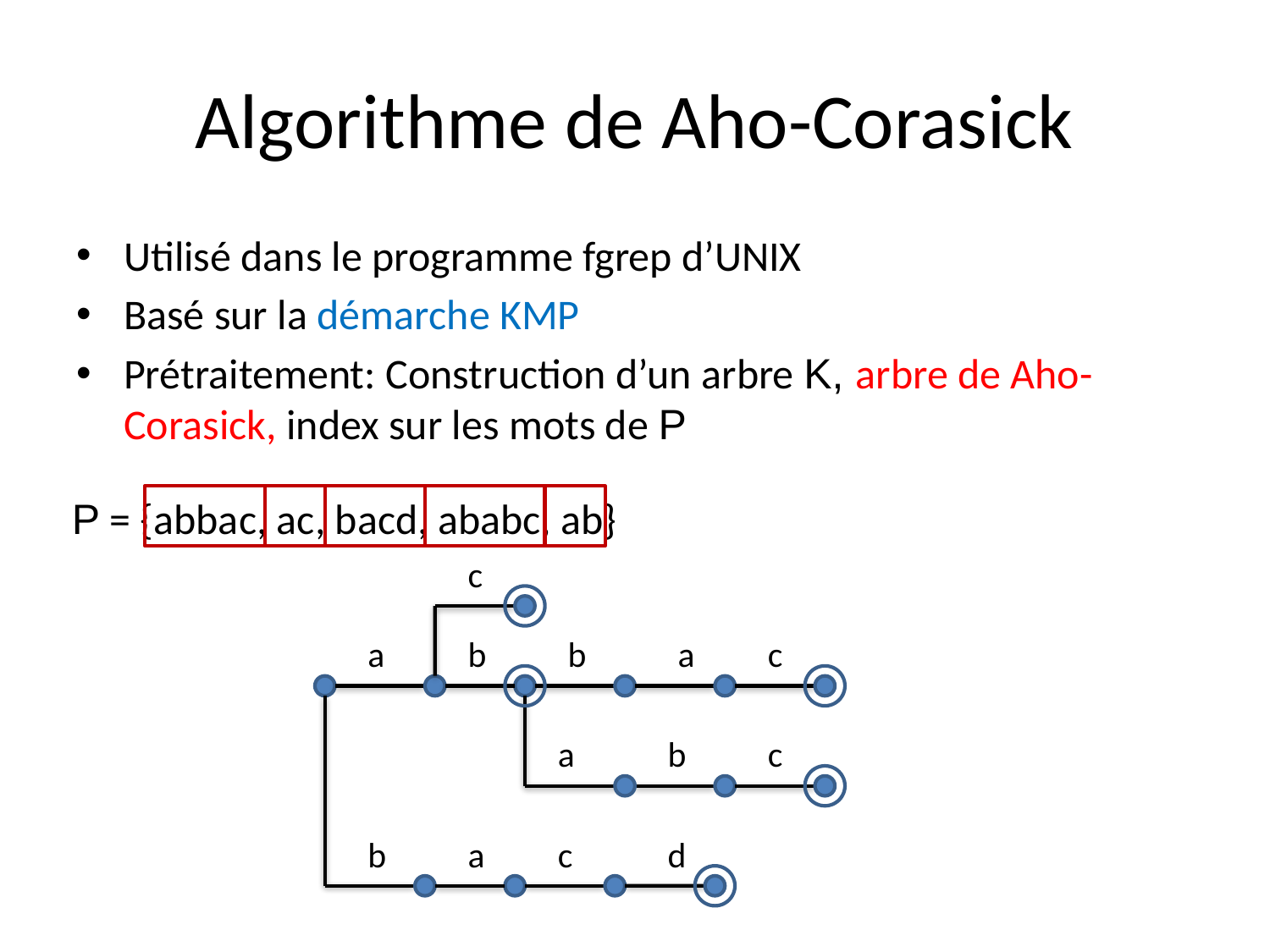

# Algorithme de Aho-Corasick
Utilisé dans le programme fgrep d’UNIX
Basé sur la démarche KMP
Prétraitement: Construction d’un arbre K, arbre de Aho-Corasick, index sur les mots de P

P = {abbac, ac, bacd, ababc, ab}

c

a
b
b
a
c

a
b
c

b
a
c
d